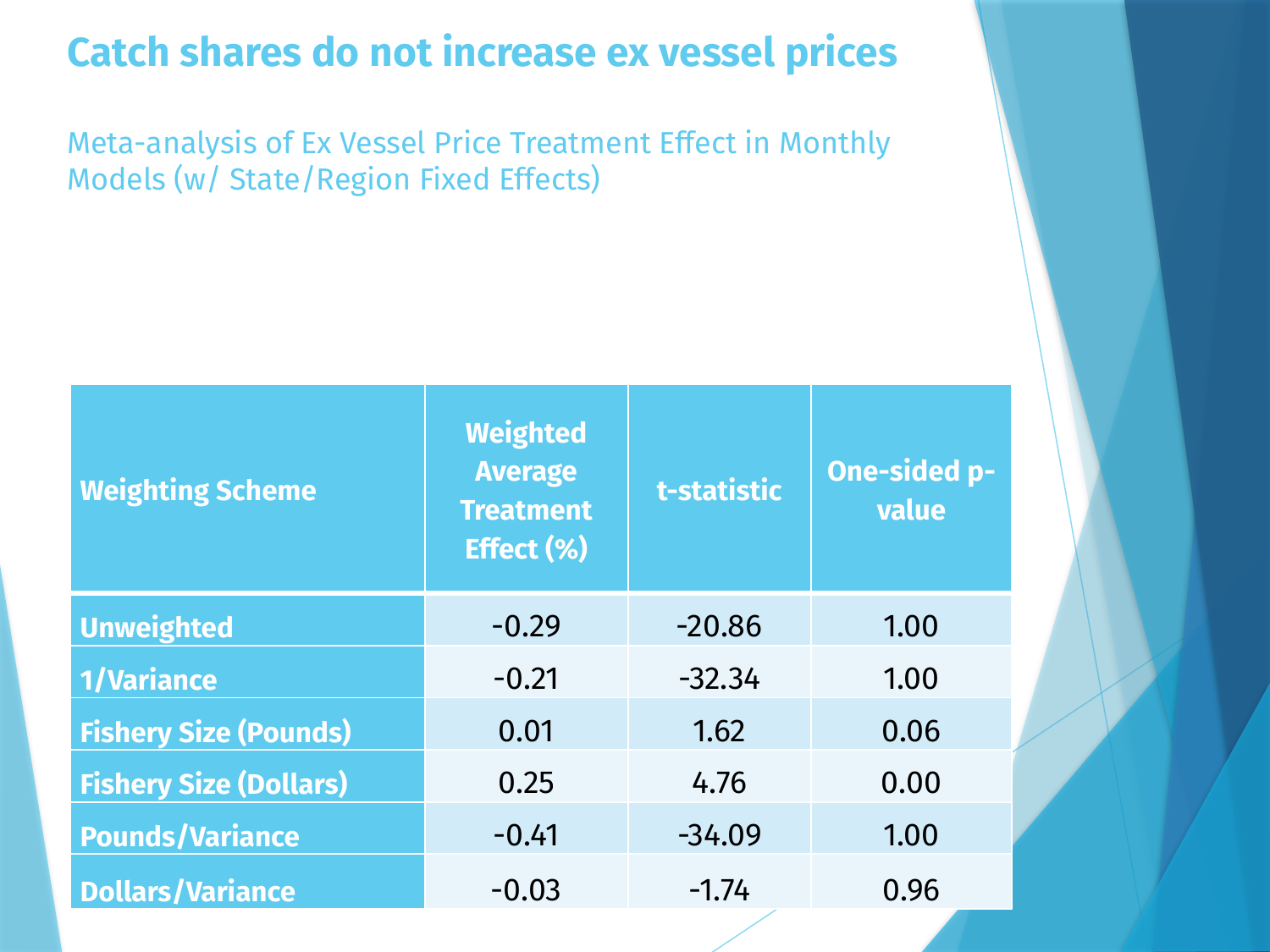

# Catch shares do not increase ex vessel prices Meta-analysis of Ex Vessel Price Treatment Effect in Monthly Models (w/ State/Region Fixed Effects)

| Weighting Scheme | Weighted Average Treatment Effect (%) | t-statistic | One-sided p-value |
| --- | --- | --- | --- |
| Unweighted | -0.29 | -20.86 | 1.00 |
| 1/Variance | -0.21 | -32.34 | 1.00 |
| Fishery Size (Pounds) | 0.01 | 1.62 | 0.06 |
| Fishery Size (Dollars) | 0.25 | 4.76 | 0.00 |
| Pounds/Variance | -0.41 | -34.09 | 1.00 |
| Dollars/Variance | -0.03 | -1.74 | 0.96 |